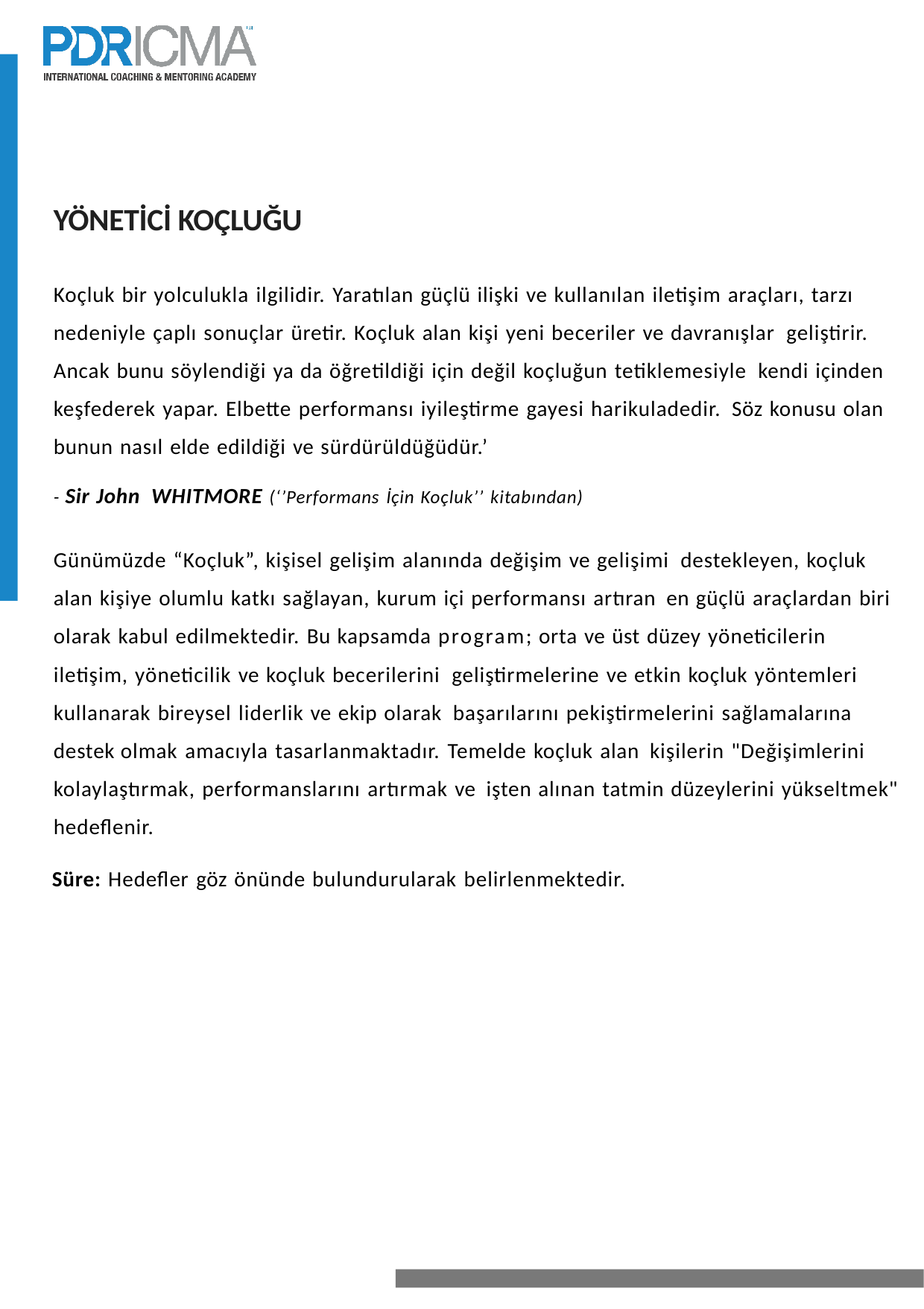

YÖNETİCİ KOÇLUĞU

Koçluk bir yolculukla ilgilidir. Yaratılan güçlü ilişki ve kullanılan iletişim araçları, tarzı  nedeniyle çaplı sonuçlar üretir. Koçluk alan kişi yeni beceriler ve davranışlar  geliştirir. Ancak bunu söylendiği ya da öğretildiği için değil koçluğun tetiklemesiyle  kendi içinden keşfederek yapar. Elbette performansı iyileştirme gayesi harikuladedir.  Söz konusu olan bunun nasıl elde edildiği ve sürdürüldüğüdür.’
- Sir John  WHITMORE (‘’Performans İçin Koçluk’’ kitabından)

Günümüzde “Koçluk”, kişisel gelişim alanında değişim ve gelişimi  destekleyen, koçluk alan kişiye olumlu katkı sağlayan, kurum içi performansı artıran  en güçlü araçlardan biri olarak kabul edilmektedir. Bu kapsamda program; orta ve üst düzey yöneticilerin iletişim, yöneticilik ve koçluk becerilerini  geliştirmelerine ve etkin koçluk yöntemleri kullanarak bireysel liderlik ve ekip olarak  başarılarını pekiştirmelerini sağlamalarına destek olmak amacıyla tasarlanmaktadır. Temelde koçluk alan  kişilerin "Değişimlerini kolaylaştırmak, performanslarını artırmak ve  işten alınan tatmin düzeylerini yükseltmek" hedeflenir.

Süre: Hedefler göz önünde bulundurularak belirlenmektedir.